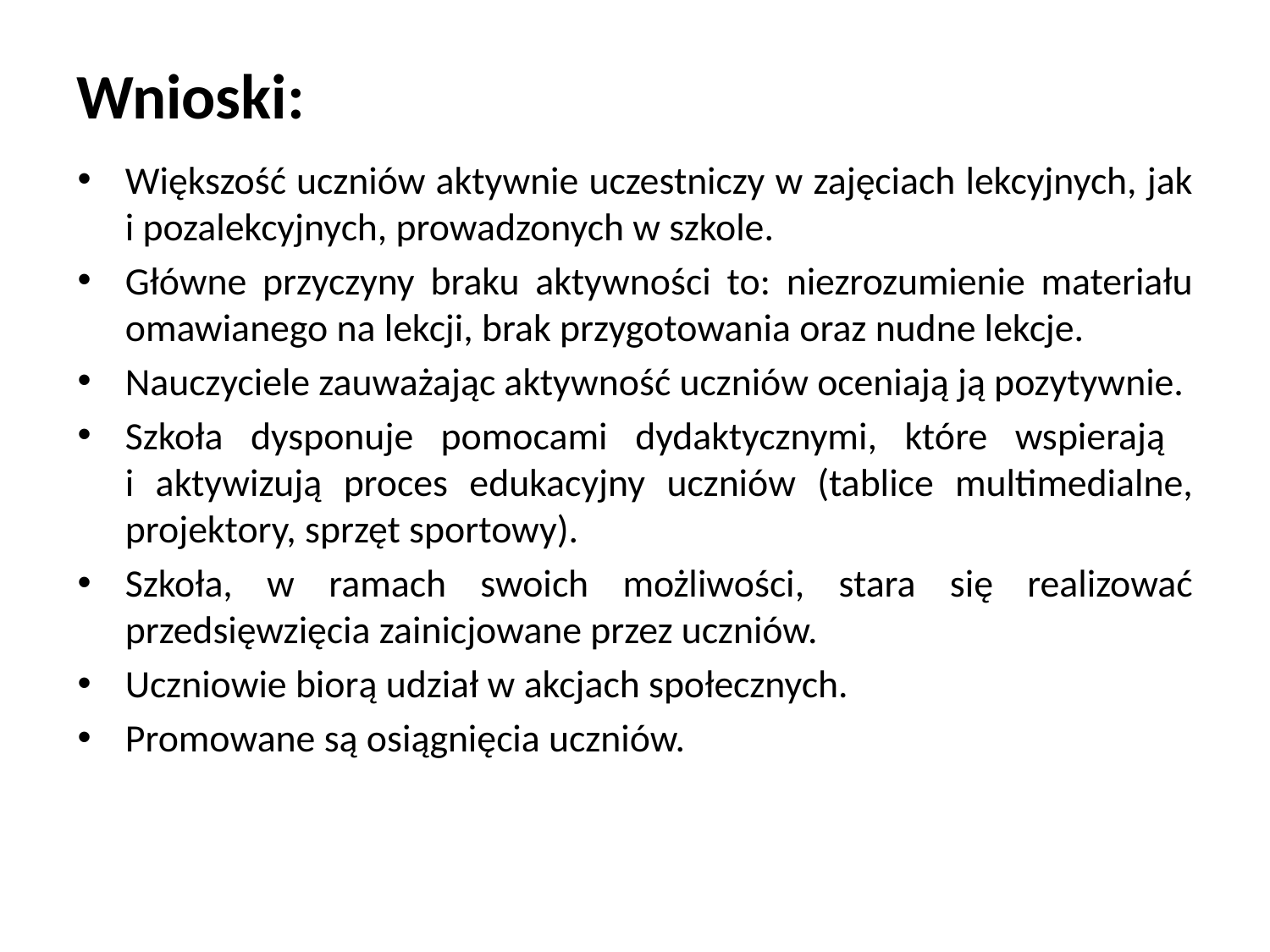

# Wnioski:
Większość uczniów aktywnie uczestniczy w zajęciach lekcyjnych, jak i pozalekcyjnych, prowadzonych w szkole.
Główne przyczyny braku aktywności to: niezrozumienie materiału omawianego na lekcji, brak przygotowania oraz nudne lekcje.
Nauczyciele zauważając aktywność uczniów oceniają ją pozytywnie.
Szkoła dysponuje pomocami dydaktycznymi, które wspierają
i aktywizują proces edukacyjny uczniów (tablice multimedialne, projektory, sprzęt sportowy).
Szkoła, w ramach swoich możliwości, stara się realizować przedsięwzięcia zainicjowane przez uczniów.
Uczniowie biorą udział w akcjach społecznych.
Promowane są osiągnięcia uczniów.